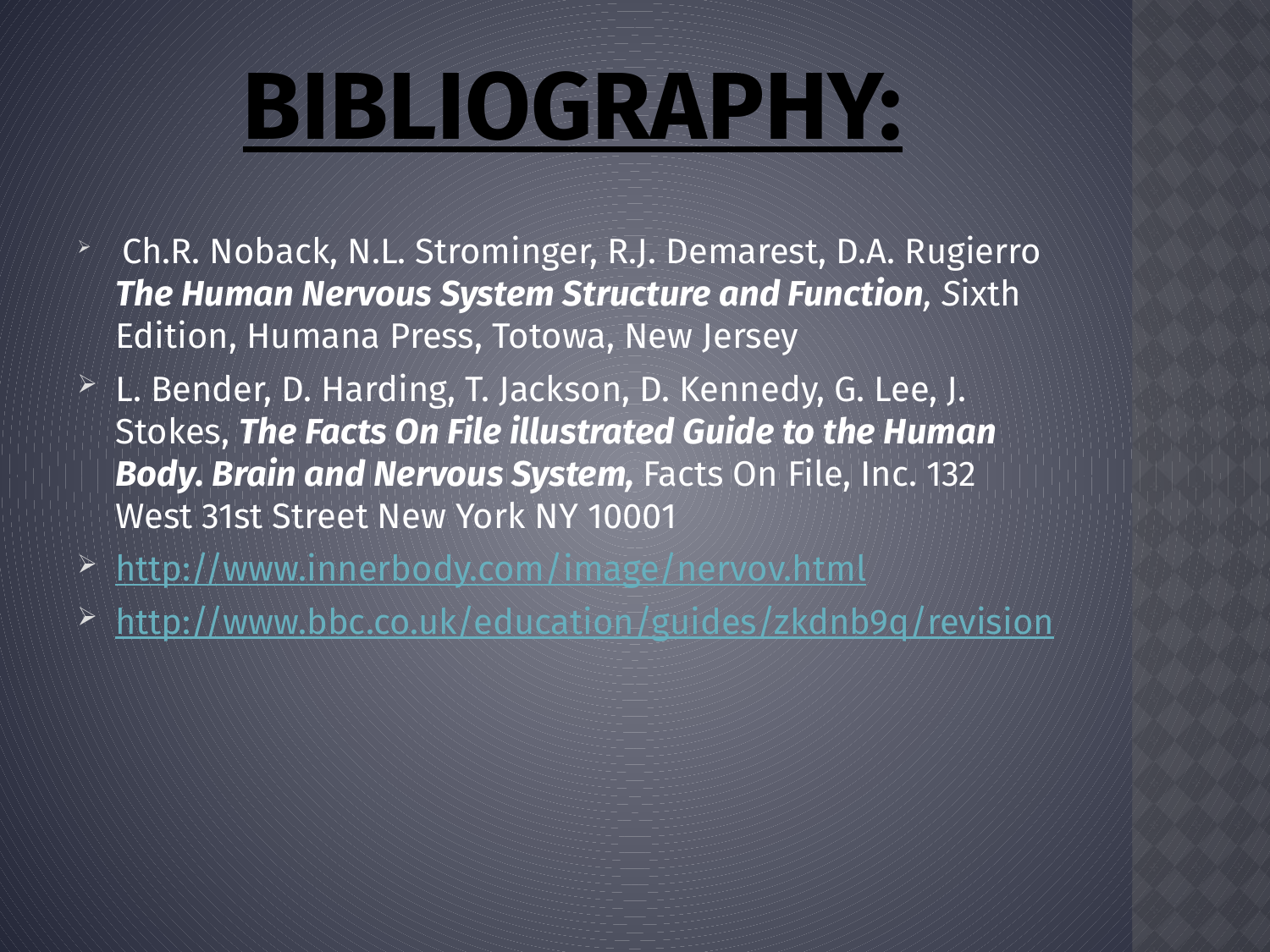

# BIBLIOGRAPHY:

 Ch.R. Noback, N.L. Strominger, R.J. Demarest, D.A. Rugierro The Human Nervous System Structure and Function, Sixth Edition, Humana Press, Totowa, New Jersey
L. Bender, D. Harding, T. Jackson, D. Kennedy, G. Lee, J. Stokes, The Facts On File illustrated Guide to the Human Body. Brain and Nervous System, Facts On File, Inc. 132 West 31st Street New York NY 10001
http://www.innerbody.com/image/nervov.html
http://www.bbc.co.uk/education/guides/zkdnb9q/revision